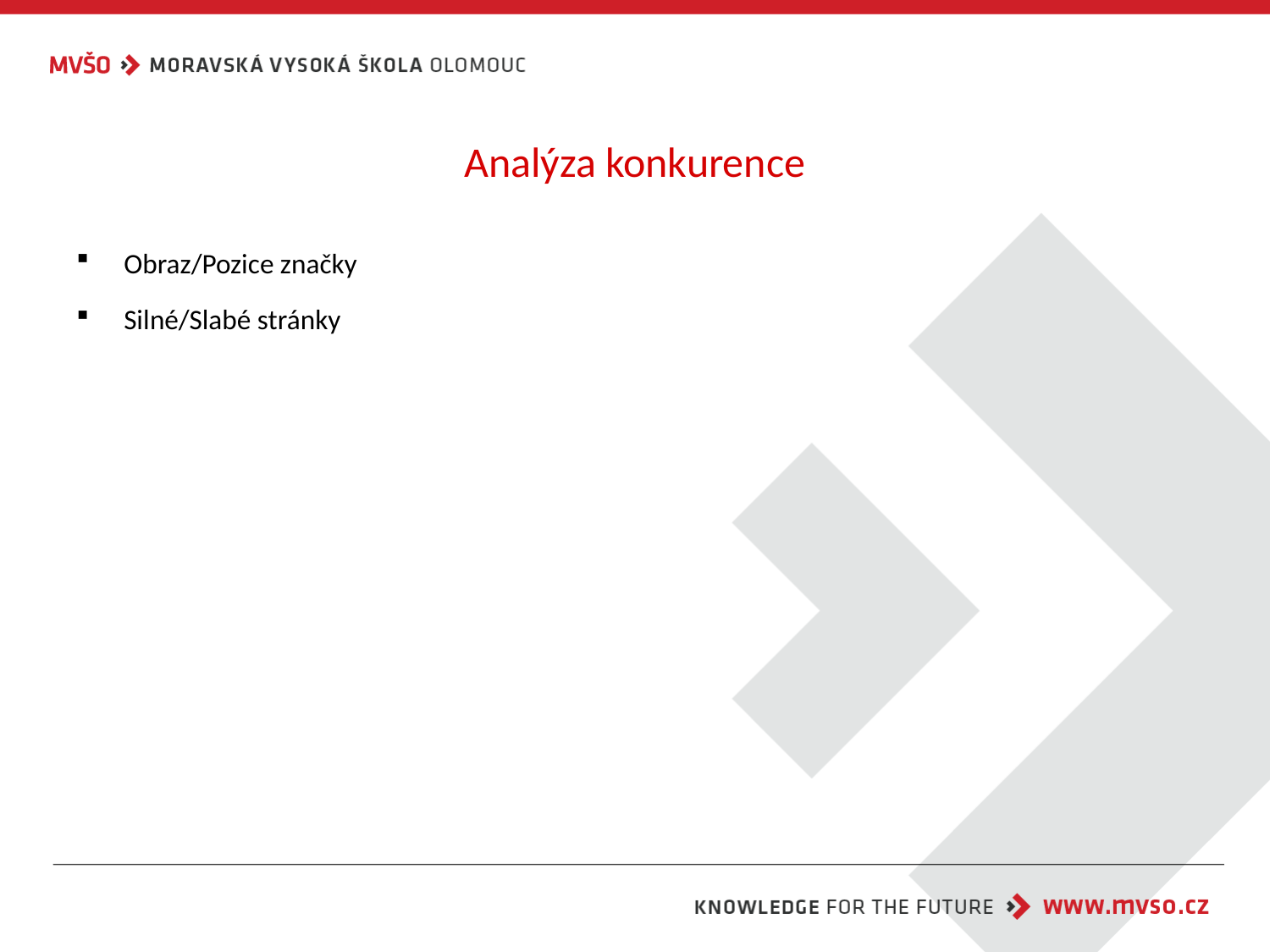

# Analýza konkurence
Obraz/Pozice značky
Silné/Slabé stránky